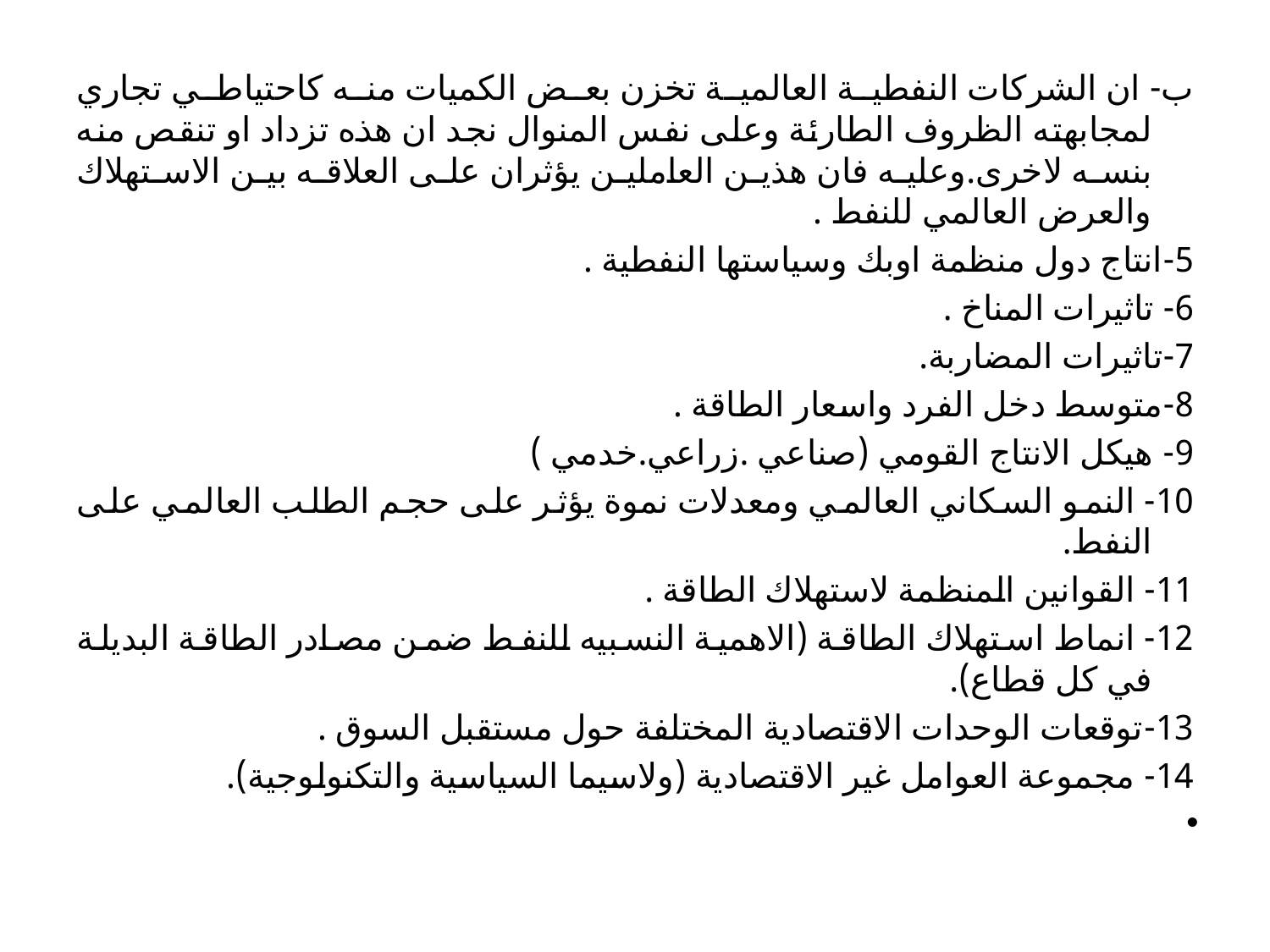

ب- ان الشركات النفطية العالمية تخزن بعض الكميات منه كاحتياطي تجاري لمجابهته الظروف الطارئة وعلى نفس المنوال نجد ان هذه تزداد او تنقص منه بنسه لاخرى.وعليه فان هذين العاملين يؤثران على العلاقه بين الاستهلاك والعرض العالمي للنفط .
5-انتاج دول منظمة اوبك وسياستها النفطية .
6- تاثيرات المناخ .
7-تاثيرات المضاربة.
8-متوسط دخل الفرد واسعار الطاقة .
9- هيكل الانتاج القومي (صناعي .زراعي.خدمي )
10- النمو السكاني العالمي ومعدلات نموة يؤثر على حجم الطلب العالمي على النفط.
11- القوانين المنظمة لاستهلاك الطاقة .
12- انماط استهلاك الطاقة (الاهمية النسبيه للنفط ضمن مصادر الطاقة البديلة في كل قطاع).
13-توقعات الوحدات الاقتصادية المختلفة حول مستقبل السوق .
14- مجموعة العوامل غير الاقتصادية (ولاسيما السياسية والتكنولوجية).